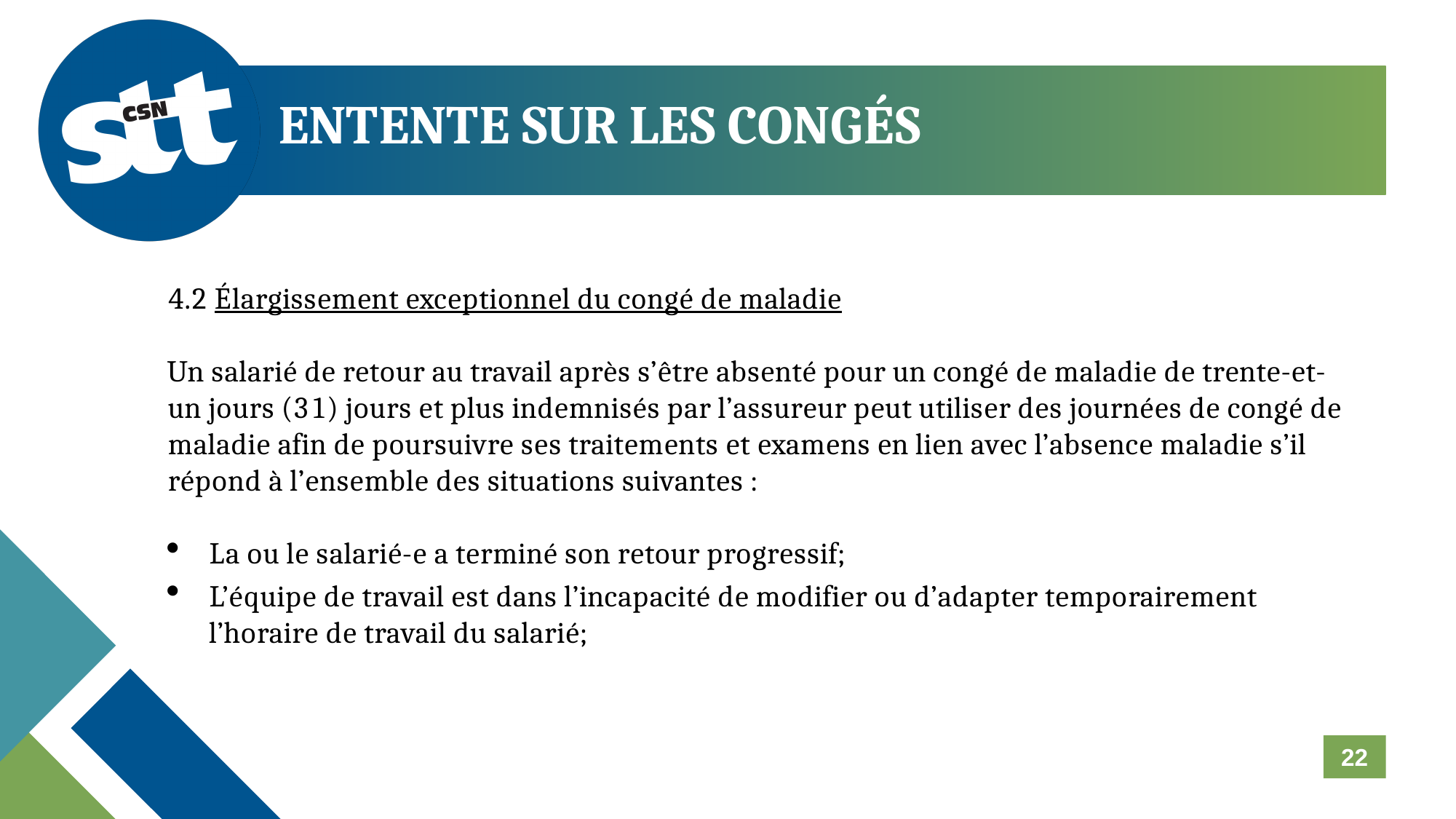

ENTENTE SUR LES CONGÉS
4.2 Élargissement exceptionnel du congé de maladie

Un salarié de retour au travail après s’être absenté pour un congé de maladie de trente-et-un jours (31) jours et plus indemnisés par l’assureur peut utiliser des journées de congé de maladie afin de poursuivre ses traitements et examens en lien avec l’absence maladie s’il répond à l’ensemble des situations suivantes :

La ou le salarié-e a terminé son retour progressif;
L’équipe de travail est dans l’incapacité de modifier ou d’adapter temporairement l’horaire de travail du salarié;
22